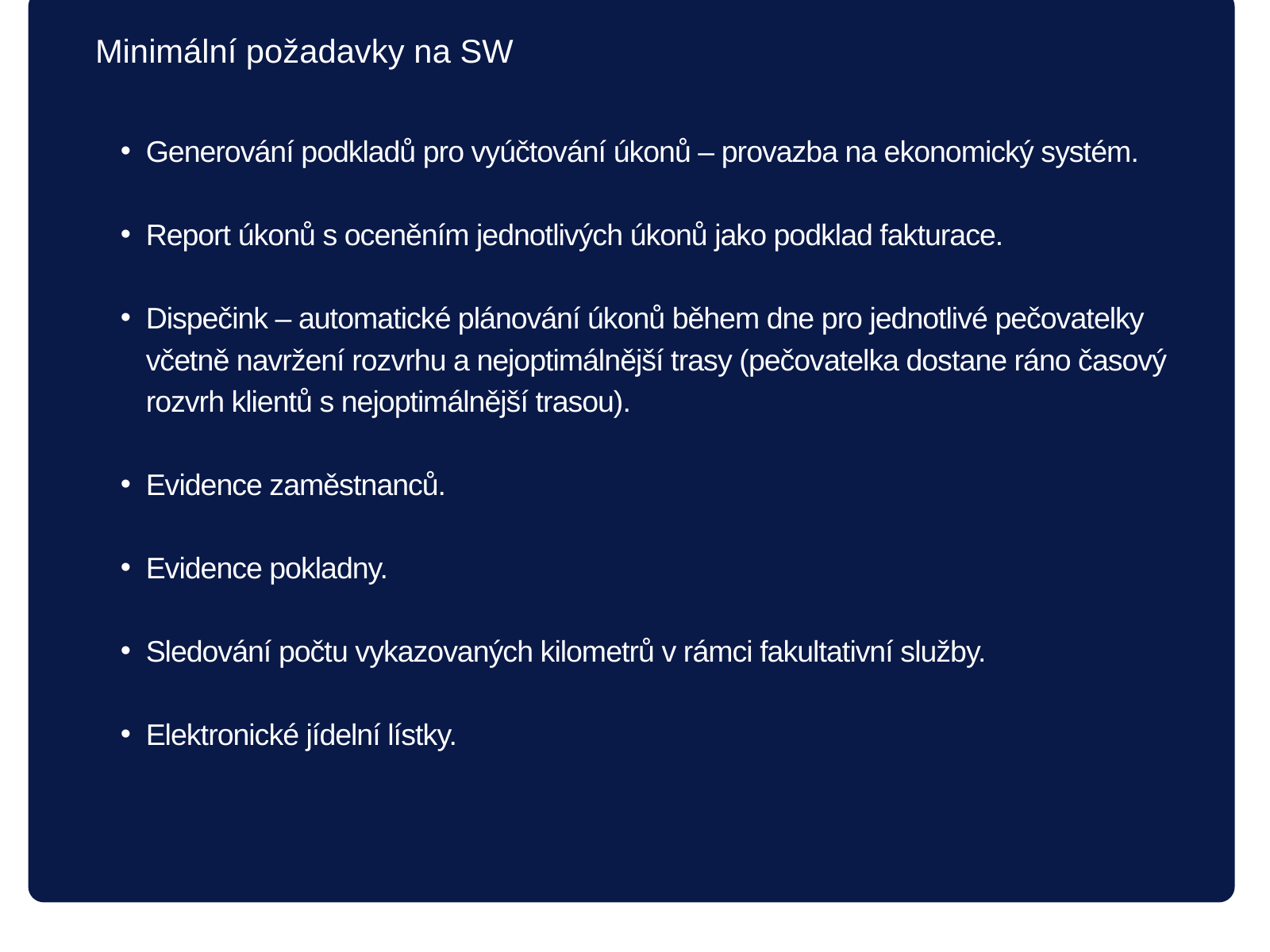

Minimální požadavky na SW
Generování podkladů pro vyúčtování úkonů – provazba na ekonomický systém.

Report úkonů s oceněním jednotlivých úkonů jako podklad fakturace.

Dispečink – automatické plánování úkonů během dne pro jednotlivé pečovatelky včetně navržení rozvrhu a nejoptimálnější trasy (pečovatelka dostane ráno časový rozvrh klientů s nejoptimálnější trasou).

Evidence zaměstnanců.

Evidence pokladny.

Sledování počtu vykazovaných kilometrů v rámci fakultativní služby.

Elektronické jídelní lístky.